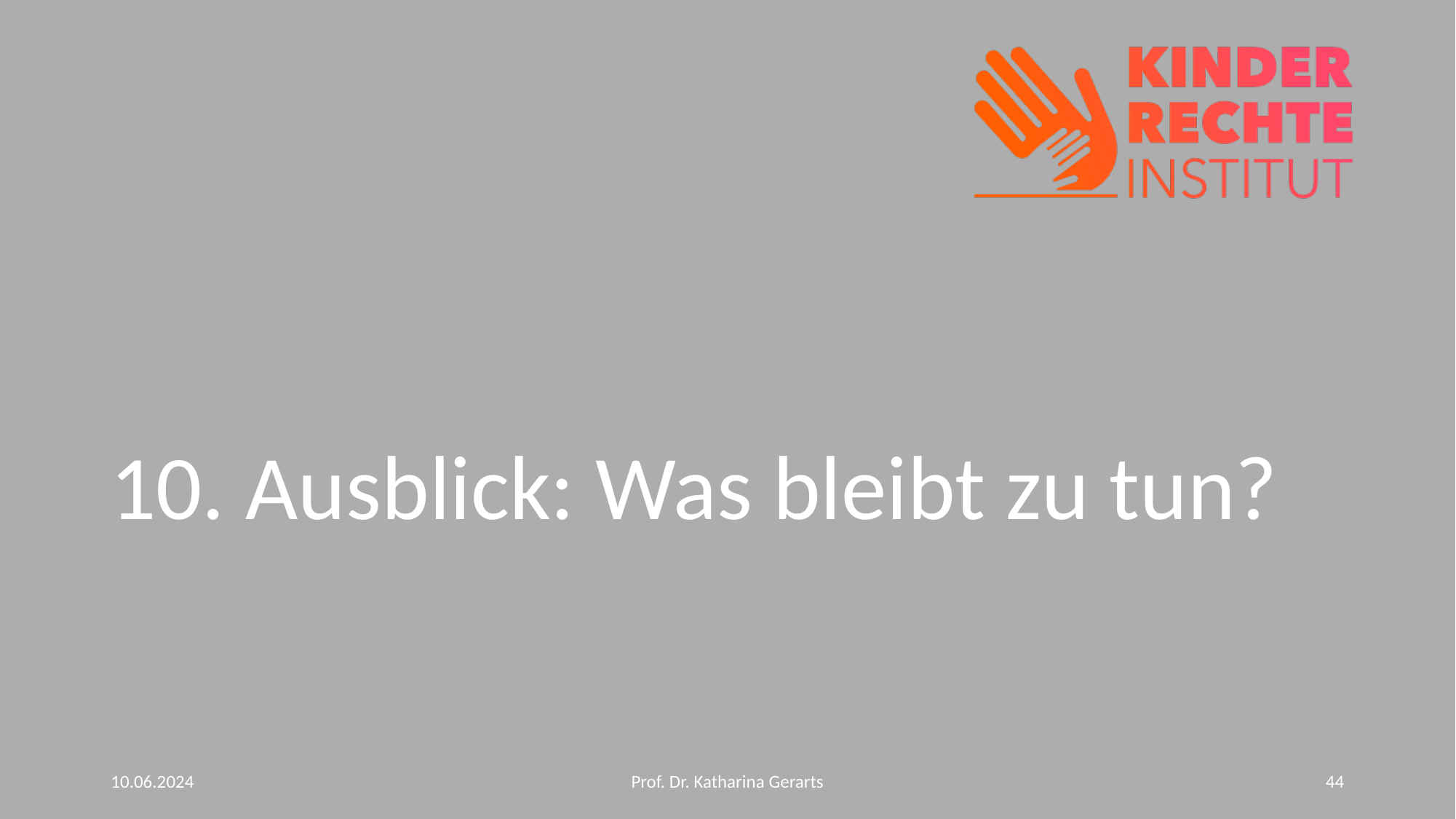

# 10. Ausblick: Was bleibt zu tun?

10.06.2024
Prof. Dr. Katharina Gerarts
44